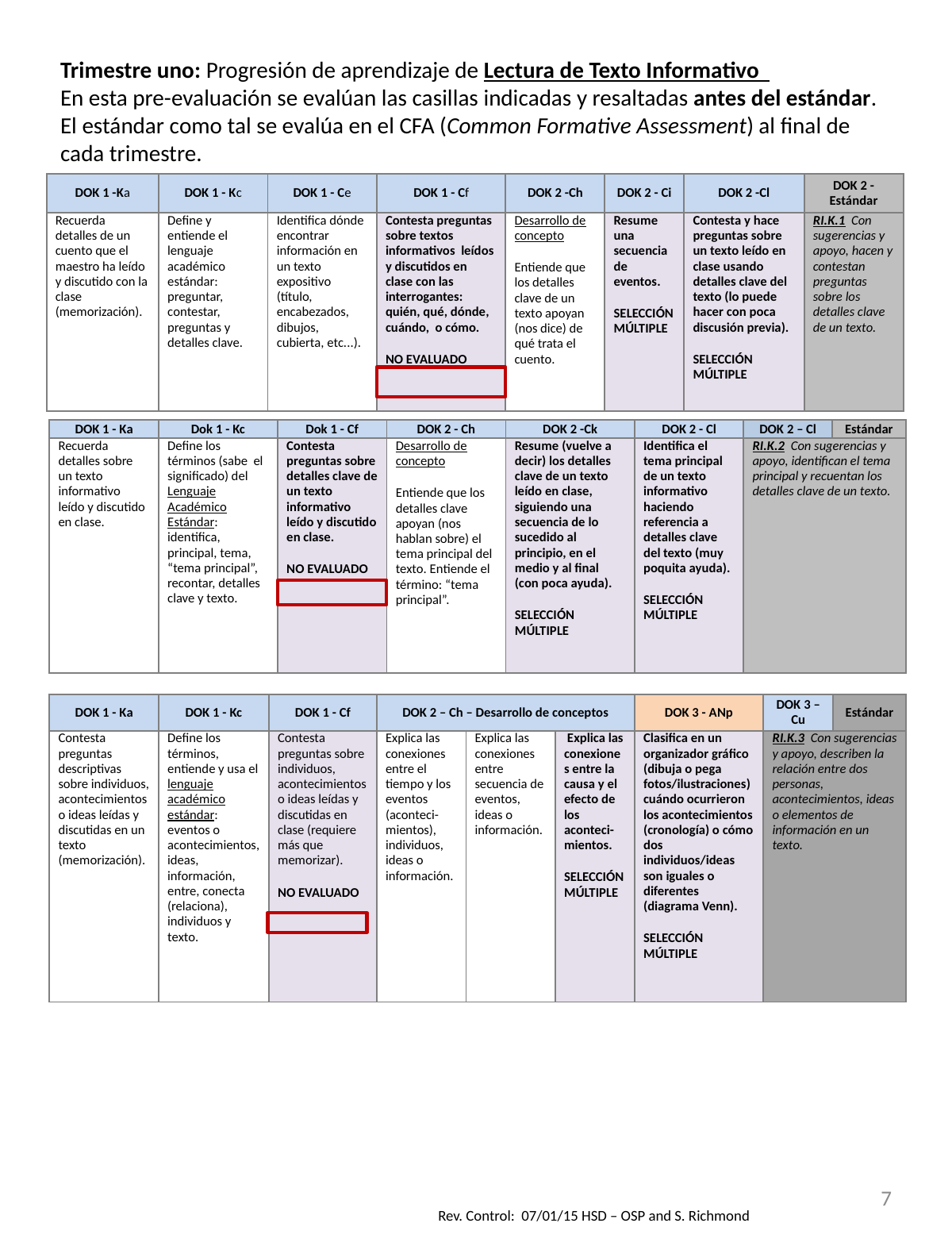

Trimestre uno: Progresión de aprendizaje de Lectura de Texto Informativo
En esta pre-evaluación se evalúan las casillas indicadas y resaltadas antes del estándar. El estándar como tal se evalúa en el CFA (Common Formative Assessment) al final de cada trimestre.
| DOK 1 -Ka | DOK 1 - Kc | DOK 1 - Ce | DOK 1 - Cf | DOK 2 -Ch | DOK 2 - Ci | DOK 2 -Cl | DOK 2 - Estándar |
| --- | --- | --- | --- | --- | --- | --- | --- |
| Recuerda detalles de un cuento que el maestro ha leído y discutido con la clase (memorización). | Define y entiende el lenguaje académico estándar: preguntar, contestar, preguntas y detalles clave. | Identifica dónde encontrar información en un texto expositivo (título, encabezados, dibujos, cubierta, etc...). | Contesta preguntas sobre textos informativos leídos y discutidos en clase con las interrogantes: quién, qué, dónde, cuándo, o cómo. NO EVALUADO | Desarrollo de concepto Entiende que los detalles clave de un texto apoyan (nos dice) de qué trata el cuento. | Resume una secuencia de eventos. SELECCIÓN MÚLTIPLE | Contesta y hace preguntas sobre un texto leído en clase usando detalles clave del texto (lo puede hacer con poca discusión previa). SELECCIÓN MÚLTIPLE | RI.K.1 Con sugerencias y apoyo, hacen y contestan preguntas sobre los detalles clave de un texto. |

| DOK 1 - Ka | Dok 1 - Kc | Dok 1 - Cf | DOK 2 - Ch | DOK 2 -Ck | DOK 2 - Cl | DOK 2 – Cl | Estándar |
| --- | --- | --- | --- | --- | --- | --- | --- |
| Recuerda detalles sobre un texto informativo leído y discutido en clase. | Define los términos (sabe el significado) del Lenguaje Académico Estándar: identifica, principal, tema, “tema principal”, recontar, detalles clave y texto. | Contesta preguntas sobre detalles clave de un texto informativo leído y discutido en clase. NO EVALUADO | Desarrollo de concepto Entiende que los detalles clave apoyan (nos hablan sobre) el tema principal del texto. Entiende el término: “tema principal”. | Resume (vuelve a decir) los detalles clave de un texto leído en clase, siguiendo una secuencia de lo sucedido al principio, en el medio y al final (con poca ayuda). SELECCIÓN MÚLTIPLE | Identifica el tema principal de un texto informativo haciendo referencia a detalles clave del texto (muy poquita ayuda). SELECCIÓN MÚLTIPLE | RI.K.2 Con sugerencias y apoyo, identifican el tema principal y recuentan los detalles clave de un texto. |  |

| DOK 1 - Ka | DOK 1 - Kc | DOK 1 - Cf | DOK 2 – Ch – Desarrollo de conceptos |  |  | DOK 3 - ANp | DOK 3 – Cu | Estándar |
| --- | --- | --- | --- | --- | --- | --- | --- | --- |
| Contesta preguntas descriptivas sobre individuos, acontecimientos o ideas leídas y discutidas en un texto (memorización). | Define los términos, entiende y usa el lenguaje académico estándar: eventos o acontecimientos, ideas, información, entre, conecta (relaciona), individuos y texto. | Contesta preguntas sobre individuos, acontecimientos o ideas leídas y discutidas en clase (requiere más que memorizar). NO EVALUADO | Explica las conexiones entre el tiempo y los eventos (aconteci-mientos), individuos, ideas o información. | Explica las conexiones entre secuencia de eventos, ideas o información. | Explica las conexiones entre la causa y el efecto de los aconteci-mientos. SELECCIÓN MÚLTIPLE | Clasifica en un organizador gráfico (dibuja o pega fotos/ilustraciones) cuándo ocurrieron los acontecimientos (cronología) o cómo dos individuos/ideas son iguales o diferentes (diagrama Venn). SELECCIÓN MÚLTIPLE | RI.K.3 Con sugerencias y apoyo, describen la relación entre dos personas, acontecimientos, ideas o elementos de información en un texto. |  |

7